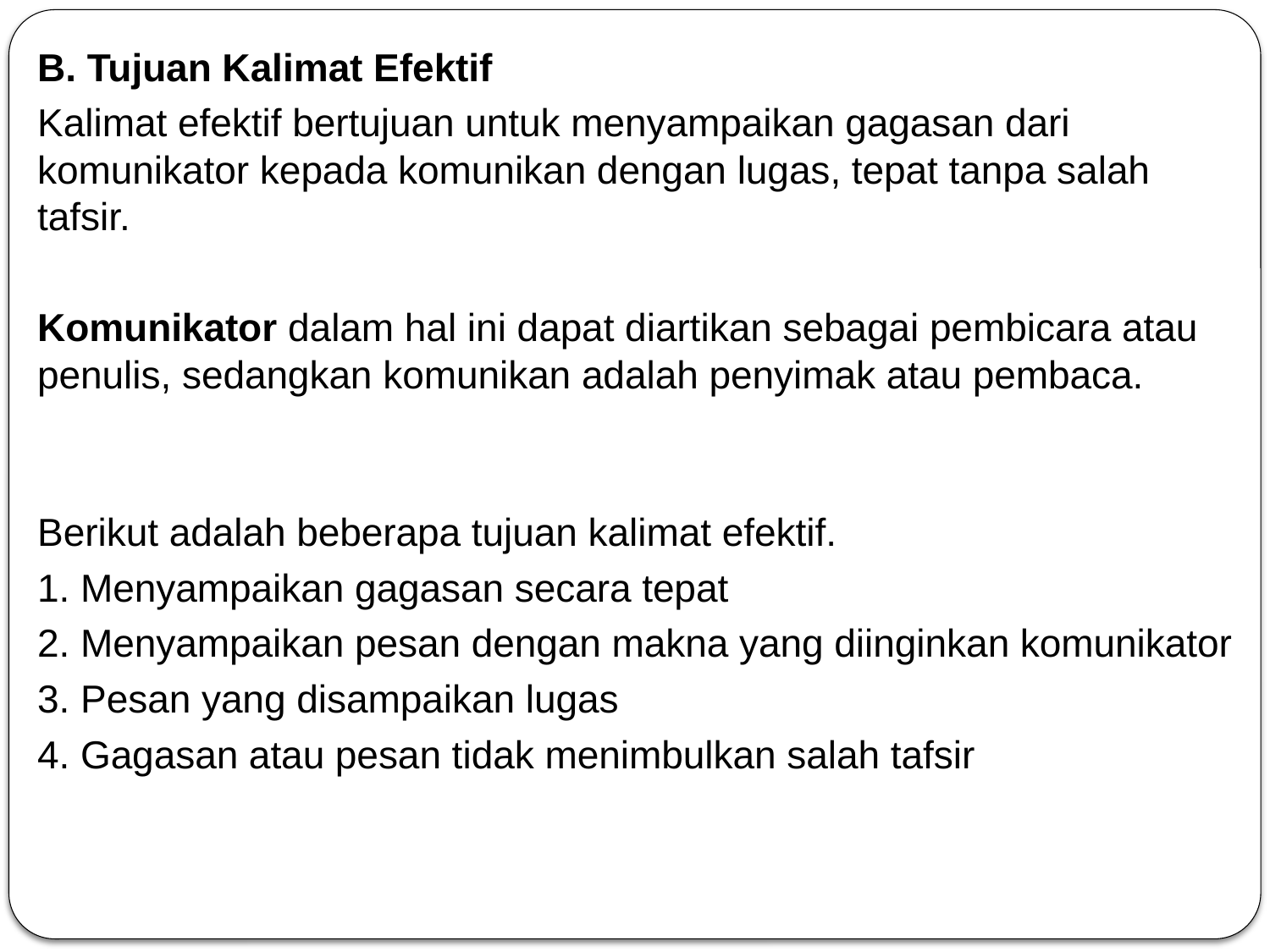

B. Tujuan Kalimat Efektif
Kalimat efektif bertujuan untuk menyampaikan gagasan dari komunikator kepada komunikan dengan lugas, tepat tanpa salah tafsir.

Komunikator dalam hal ini dapat diartikan sebagai pembicara atau penulis, sedangkan komunikan adalah penyimak atau pembaca.

Berikut adalah beberapa tujuan kalimat efektif.
1. Menyampaikan gagasan secara tepat
2. Menyampaikan pesan dengan makna yang diinginkan komunikator
3. Pesan yang disampaikan lugas
4. Gagasan atau pesan tidak menimbulkan salah tafsir